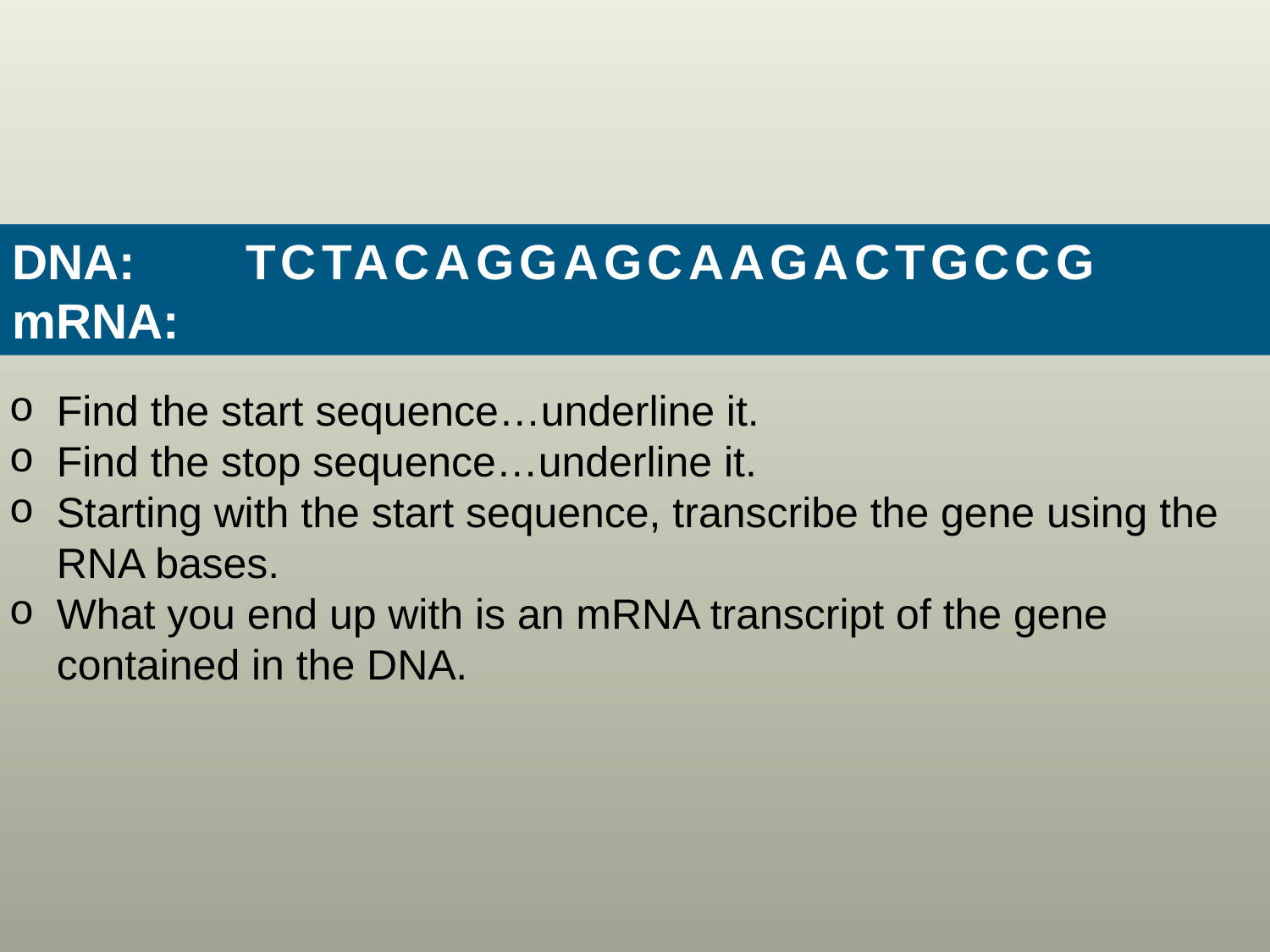

# Practice…
DNA:        TCTACAGGAGCAAGACTGCCG
mRNA:
Find the start sequence…underline it.
Find the stop sequence…underline it.
Starting with the start sequence, transcribe the gene using the RNA bases.
What you end up with is an mRNA transcript of the gene contained in the DNA.